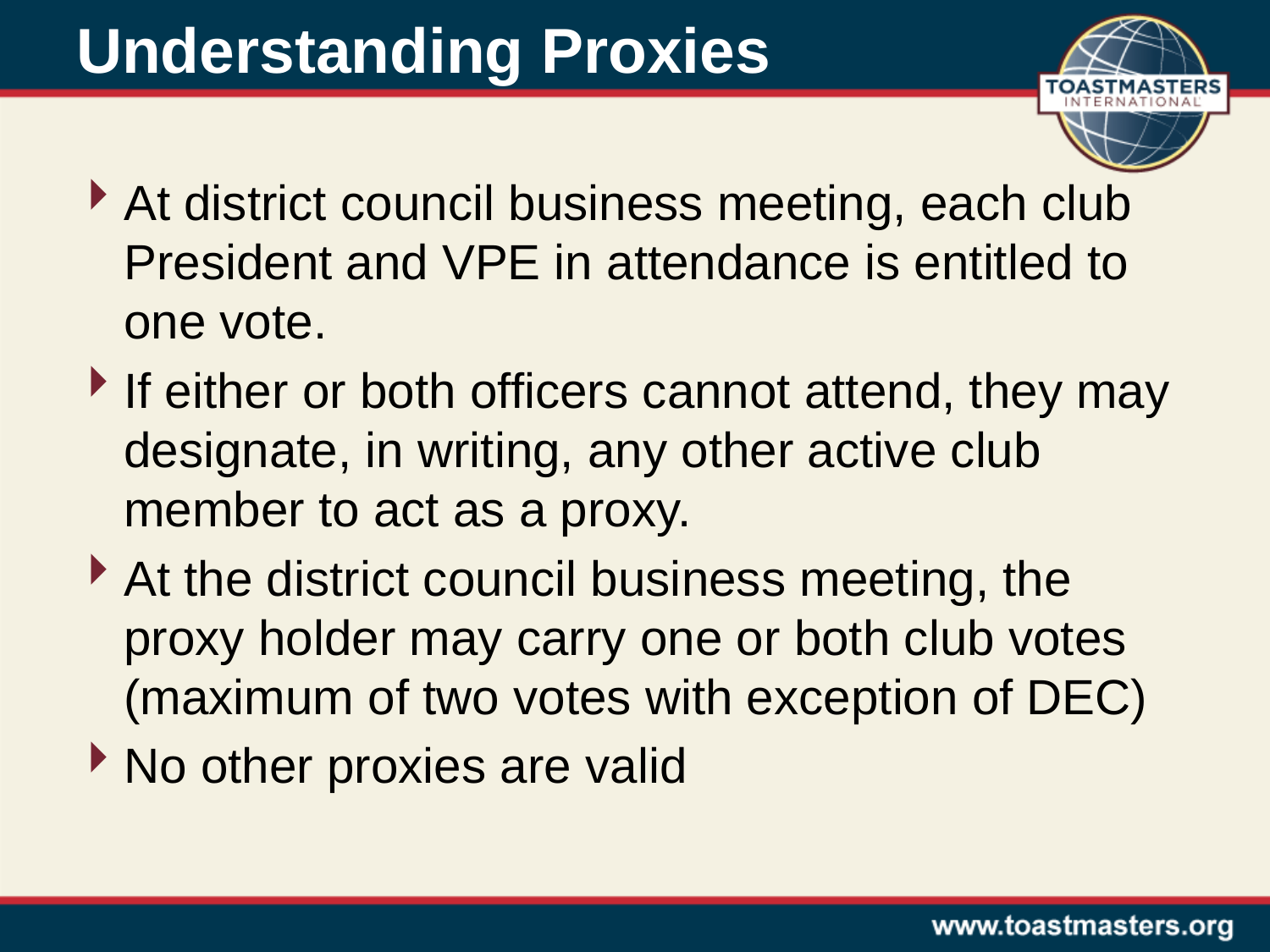

# Understanding Proxies
At district council business meeting, each club President and VPE in attendance is entitled to one vote.
If either or both officers cannot attend, they may designate, in writing, any other active club member to act as a proxy.
At the district council business meeting, the proxy holder may carry one or both club votes (maximum of two votes with exception of DEC)
No other proxies are valid